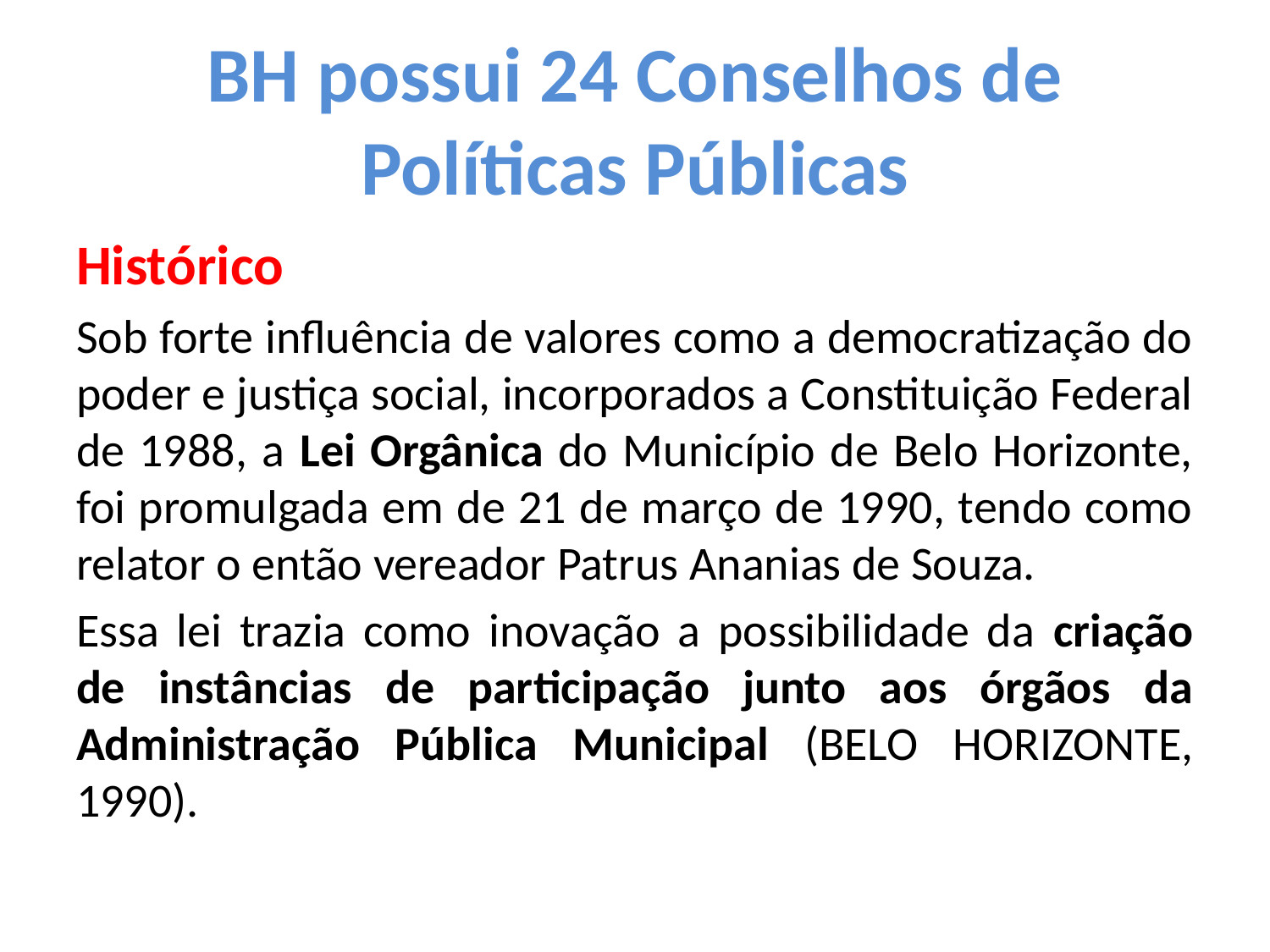

# BH possui 24 Conselhos de Políticas Públicas
Histórico
Sob forte influência de valores como a democratização do poder e justiça social, incorporados a Constituição Federal de 1988, a Lei Orgânica do Município de Belo Horizonte, foi promulgada em de 21 de março de 1990, tendo como relator o então vereador Patrus Ananias de Souza.
Essa lei trazia como inovação a possibilidade da criação de instâncias de participação junto aos órgãos da Administração Pública Municipal (BELO HORIZONTE, 1990).